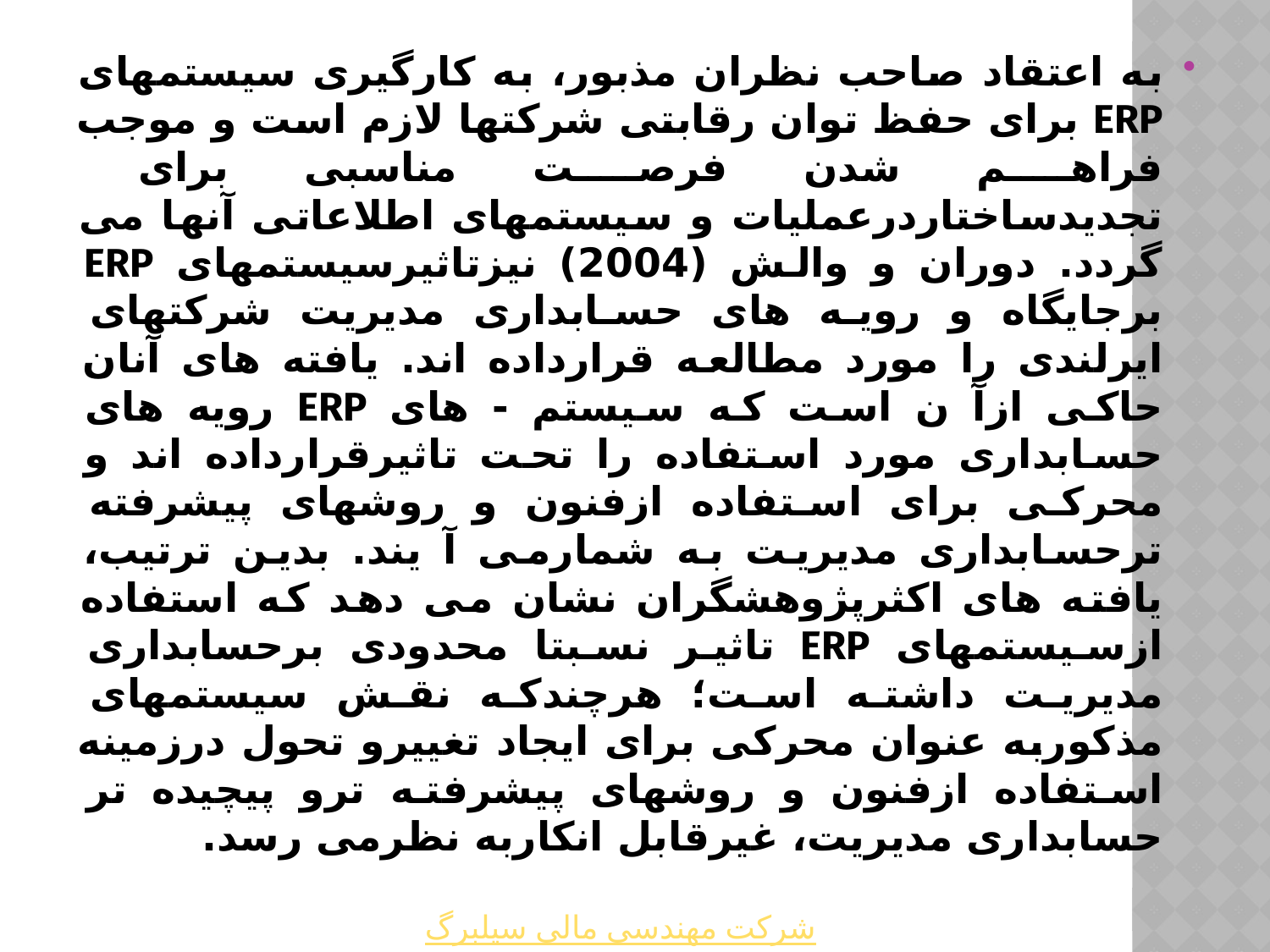

به اعتقاد صاحب نظران مذبور، به کارگیری سیستمهای ERP برای حفظ توان رقابتی شرکتها لازم است و موجب فراهم شدن فرصت مناسبی برای تجدیدساختاردرعملیات و سیستمهای اطلاعاتی آنها می گردد. دوران و والش (2004) نیزتاثیرسیستمهای ERP برجایگاه و رویه های حسابداری مدیریت شرکتهای ایرلندی را مورد مطالعه قرارداده اند. یافته های آنان حاکی ازآ ن است که سیستم - های ERP رویه های حسابداری مورد استفاده را تحت تاثیرقرارداده اند و محرکی برای استفاده ازفنون و روشهای پیشرفته ترحسابداری مدیریت به شمارمی آ یند. بدین ترتیب، یافته های اکثرپژوهشگران نشان می دهد که استفاده ازسیستمهای ERP تاثیر نسبتا محدودی برحسابداری مدیریت داشته است؛ هرچندکه نقش سیستمهای مذکوربه عنوان محرکی برای ایجاد تغییرو تحول درزمینه استفاده ازفنون و روشهای پیشرفته ترو پیچیده تر حسابداری مدیریت، غیرقابل انکاربه نظرمی رسد.
شرکت مهندسی مالی سیلبرگ